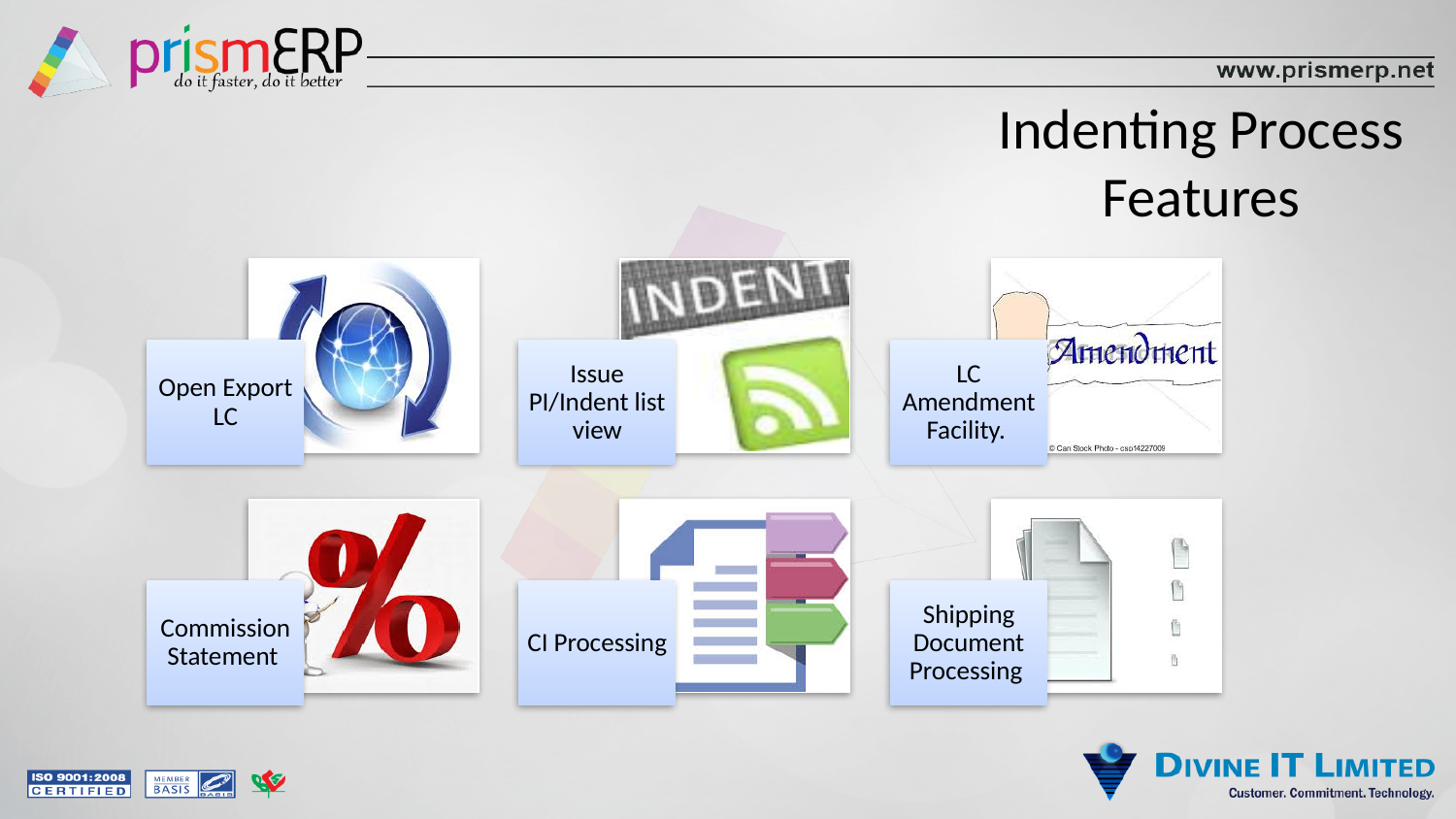

Indenting Process Features
Open Export LC
Issue PI/Indent list view
LC Amendment Facility.
Commission Statement
CI Processing
Shipping Document Processing
18